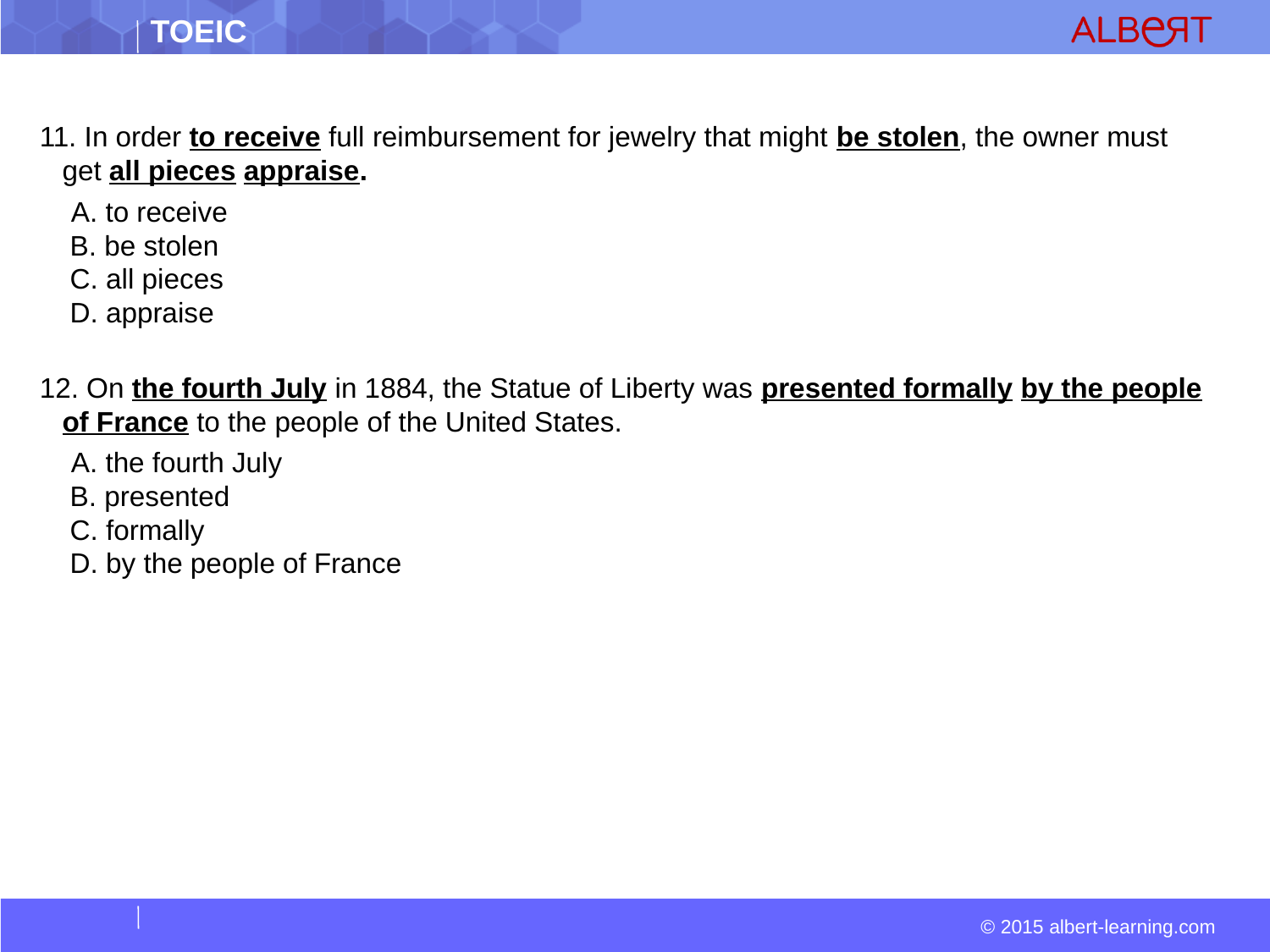

11. In order to receive full reimbursement for jewelry that might be stolen, the owner must get all pieces appraise.
    A. to receive  
 B. be stolen  
 C. all pieces  
 D. appraise
12. On the fourth July in 1884, the Statue of Liberty was presented formally by the people of France to the people of the United States.
    A. the fourth July  
 B. presented  
 C. formally  
 D. by the people of France